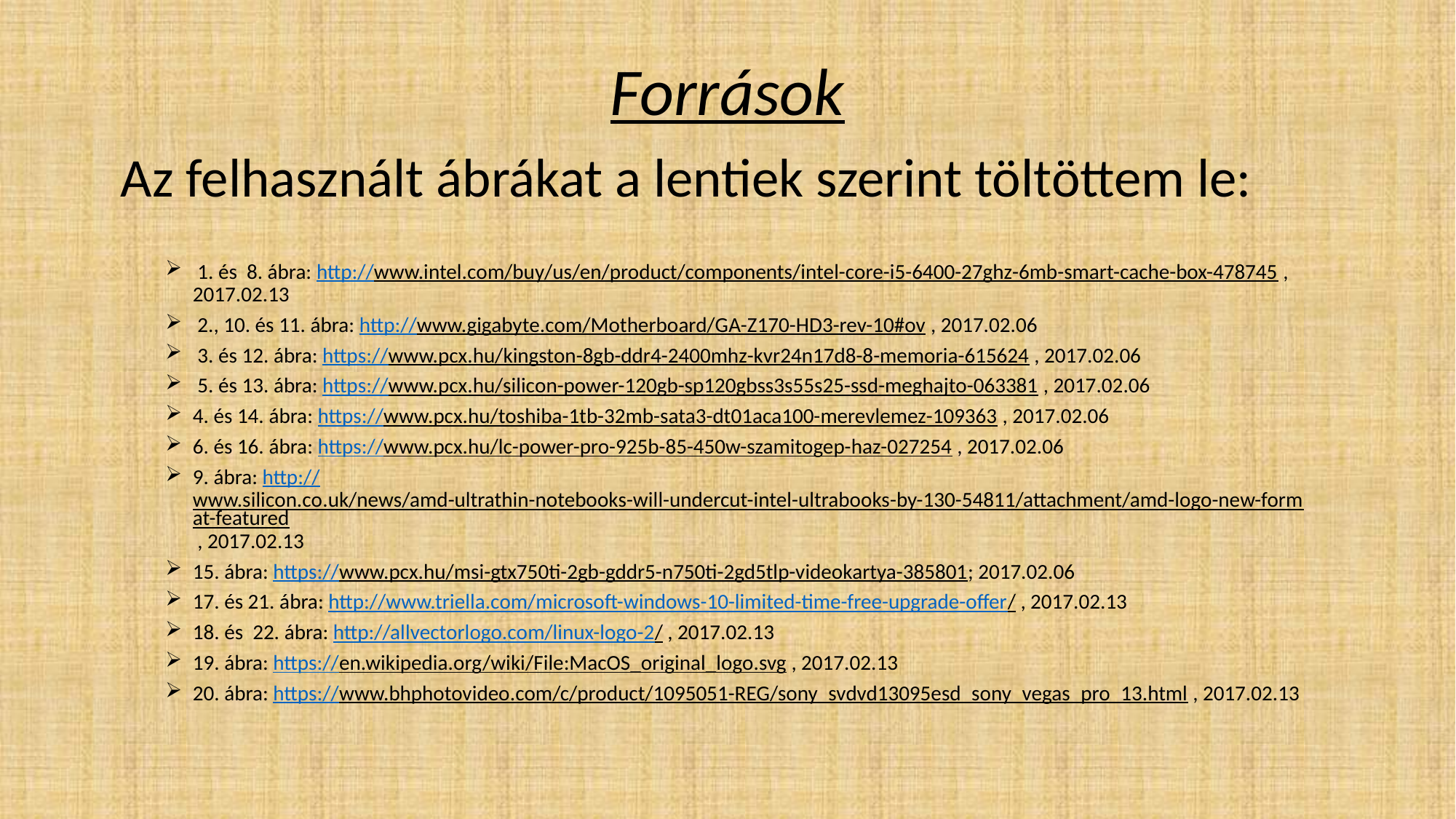

# Források
 Az felhasznált ábrákat a lentiek szerint töltöttem le:

 1. és  8. ábra: http://www.intel.com/buy/us/en/product/components/intel-core-i5-6400-27ghz-6mb-smart-cache-box-478745 , 2017.02.13
 2., 10. és 11. ábra: http://www.gigabyte.com/Motherboard/GA-Z170-HD3-rev-10#ov , 2017.02.06
 3. és 12. ábra: https://www.pcx.hu/kingston-8gb-ddr4-2400mhz-kvr24n17d8-8-memoria-615624 , 2017.02.06
 5. és 13. ábra: https://www.pcx.hu/silicon-power-120gb-sp120gbss3s55s25-ssd-meghajto-063381 , 2017.02.06
4. és 14. ábra: https://www.pcx.hu/toshiba-1tb-32mb-sata3-dt01aca100-merevlemez-109363 , 2017.02.06
6. és 16. ábra: https://www.pcx.hu/lc-power-pro-925b-85-450w-szamitogep-haz-027254 , 2017.02.06
9. ábra: http://www.silicon.co.uk/news/amd-ultrathin-notebooks-will-undercut-intel-ultrabooks-by-130-54811/attachment/amd-logo-new-format-featured , 2017.02.13
15. ábra: https://www.pcx.hu/msi-gtx750ti-2gb-gddr5-n750ti-2gd5tlp-videokartya-385801; 2017.02.06
17. és 21. ábra: http://www.triella.com/microsoft-windows-10-limited-time-free-upgrade-offer/ , 2017.02.13
18. és  22. ábra: http://allvectorlogo.com/linux-logo-2/ , 2017.02.13
19. ábra: https://en.wikipedia.org/wiki/File:MacOS_original_logo.svg , 2017.02.13
20. ábra: https://www.bhphotovideo.com/c/product/1095051-REG/sony_svdvd13095esd_sony_vegas_pro_13.html , 2017.02.13